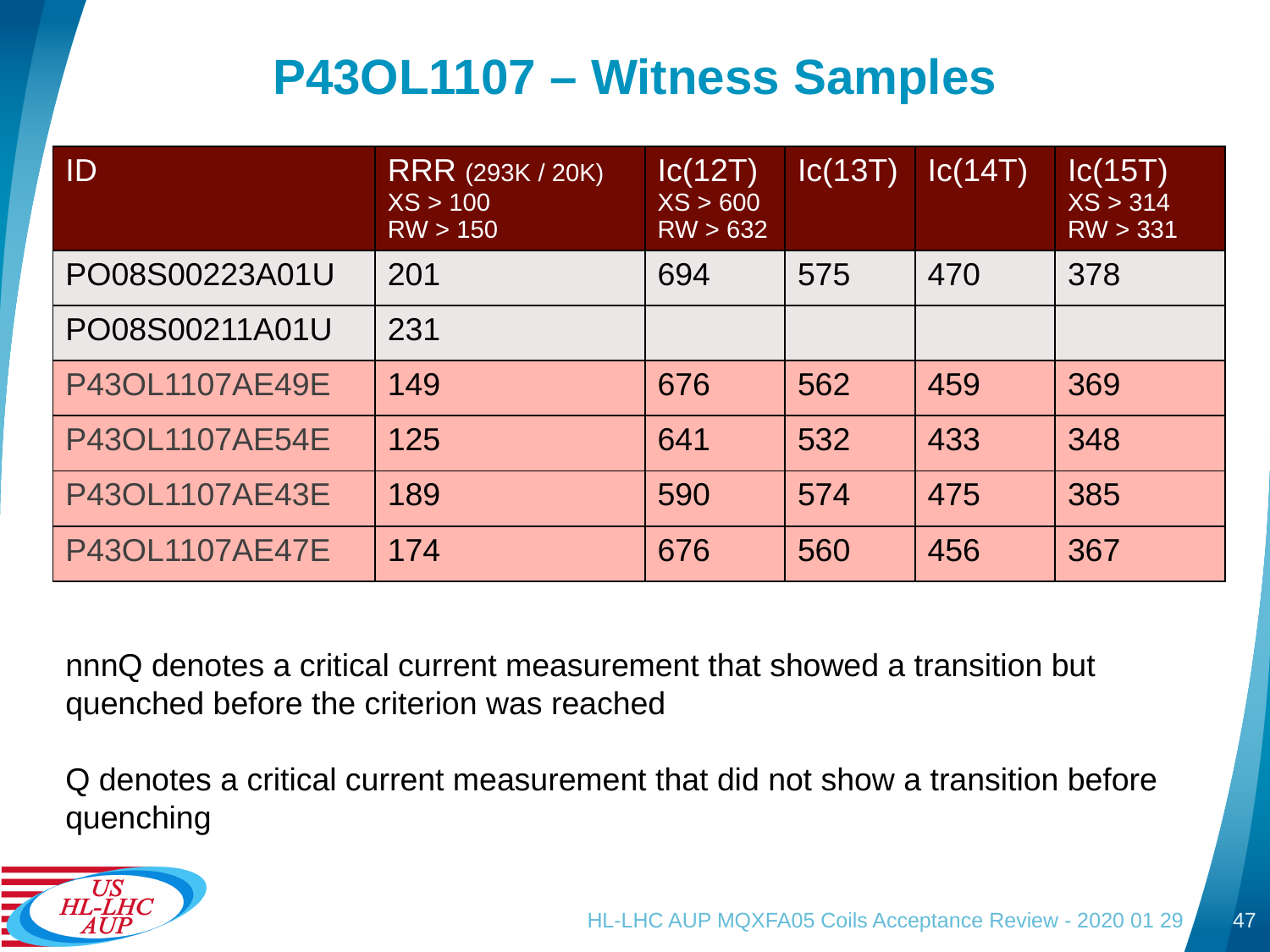

# P43OL1107 – Witness Samples
| ID | RRR (293K / 20K) XS > 100 RW > 150 | Ic(12T) XS > 600 RW > 632 | Ic(13T) | Ic(14T) | Ic(15T) XS > 314 RW > 331 |
| --- | --- | --- | --- | --- | --- |
| PO08S00223A01U | 201 | 694 | 575 | 470 | 378 |
| PO08S00211A01U | 231 |  |  |  |  |
| P43OL1107AE49E | 149 | 676 | 562 | 459 | 369 |
| P43OL1107AE54E | 125 | 641 | 532 | 433 | 348 |
| P43OL1107AE43E | 189 | 590 | 574 | 475 | 385 |
| P43OL1107AE47E | 174 | 676 | 560 | 456 | 367 |
nnnQ denotes a critical current measurement that showed a transition but quenched before the criterion was reached

Q denotes a critical current measurement that did not show a transition before quenching
HL-LHC AUP MQXFA05 Coils Acceptance Review - 2020 01 29
47